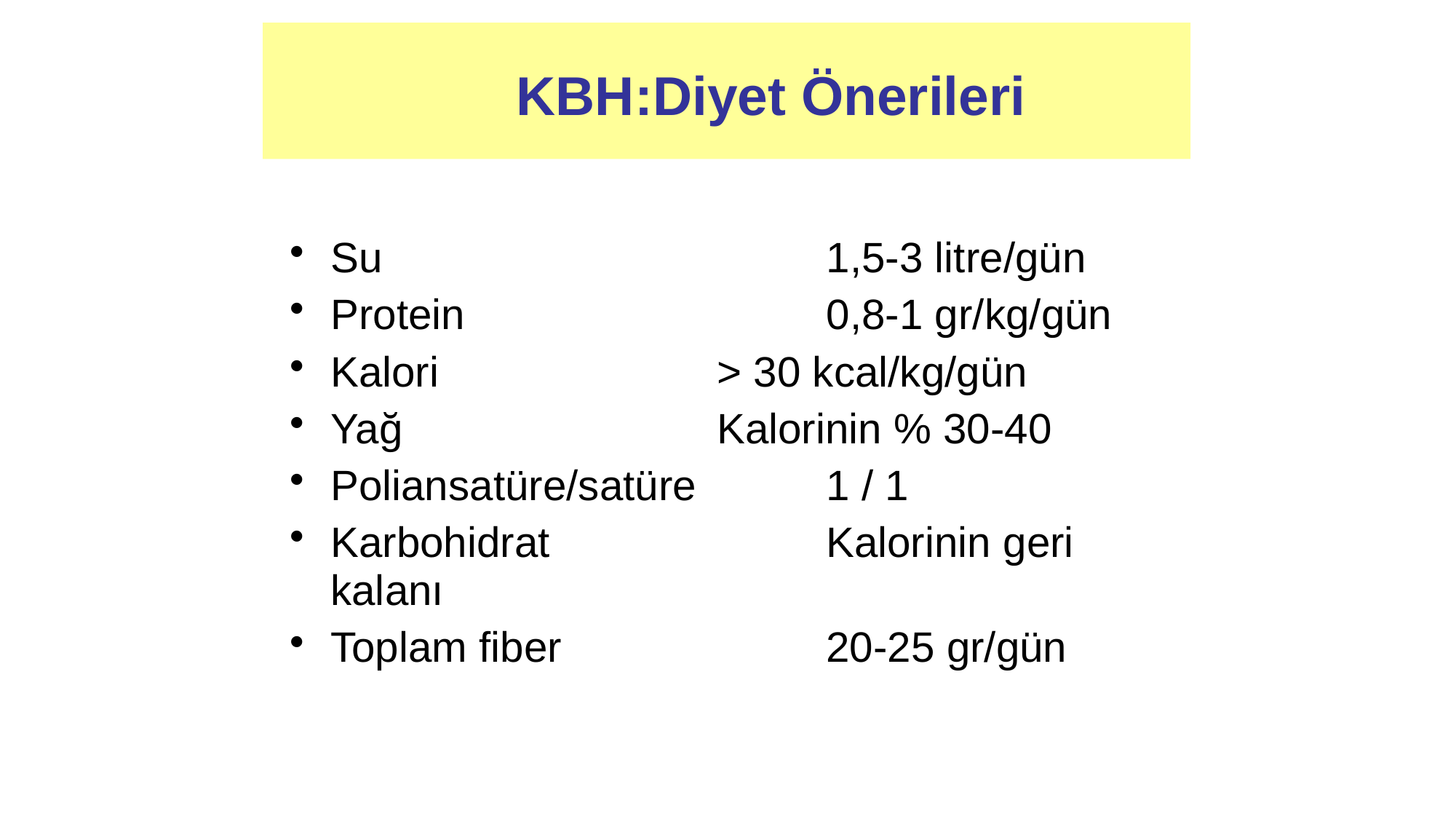

KBH:Diyet Önerileri
Su				     1,5-3 litre/gün
Protein			     0,8-1 gr/kg/gün
Kalori			     > 30 kcal/kg/gün
Yağ			     Kalorinin % 30-40
Poliansatüre/satüre	     1 / 1
Karbohidrat		     Kalorinin geri kalanı
Toplam fiber		     20-25 gr/gün